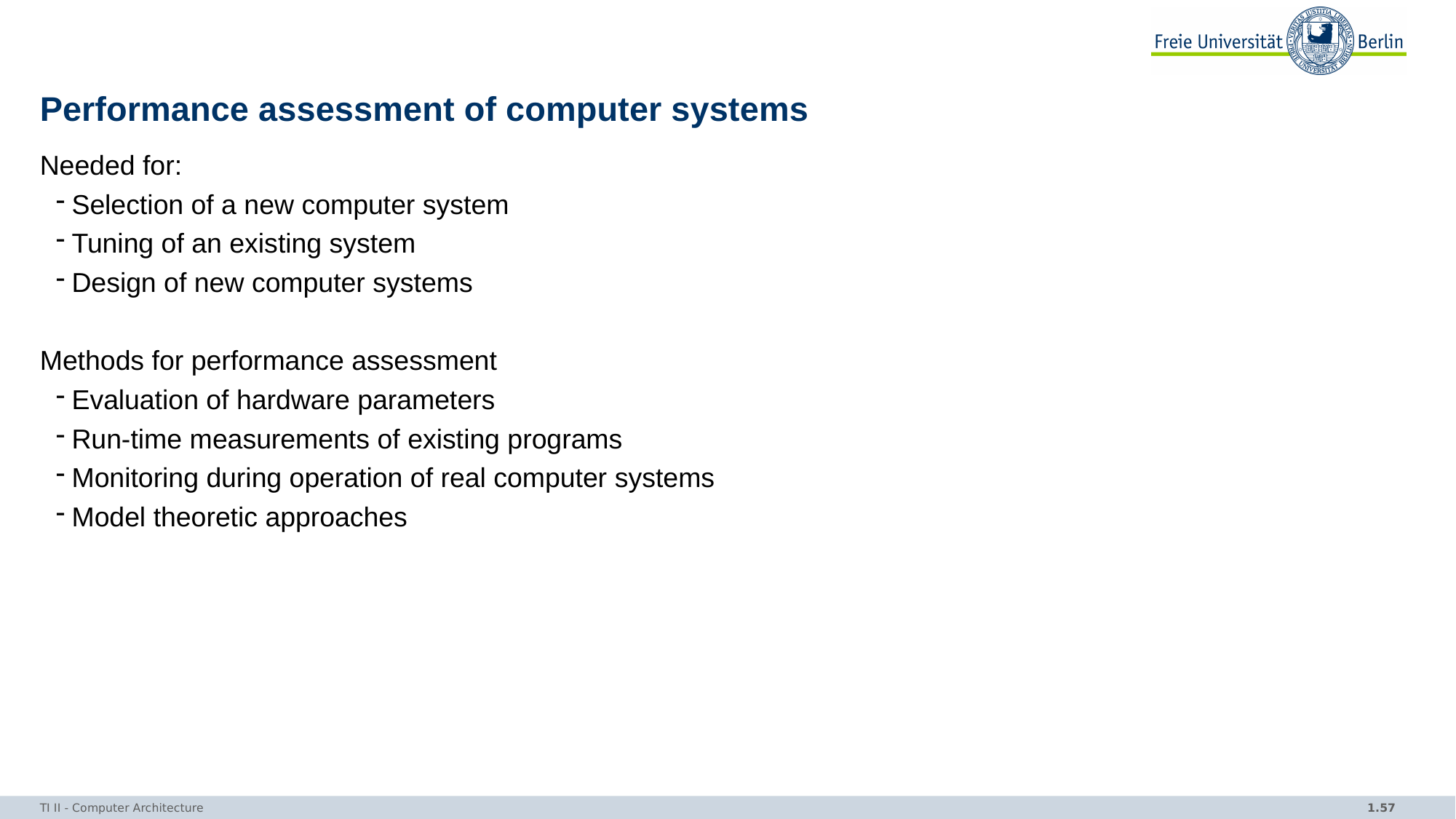

# Performance assessment of computer systems
Needed for:
Selection of a new computer system
Tuning of an existing system
Design of new computer systems

Methods for performance assessment
Evaluation of hardware parameters
Run-time measurements of existing programs
Monitoring during operation of real computer systems
Model theoretic approaches
TI II - Computer Architecture